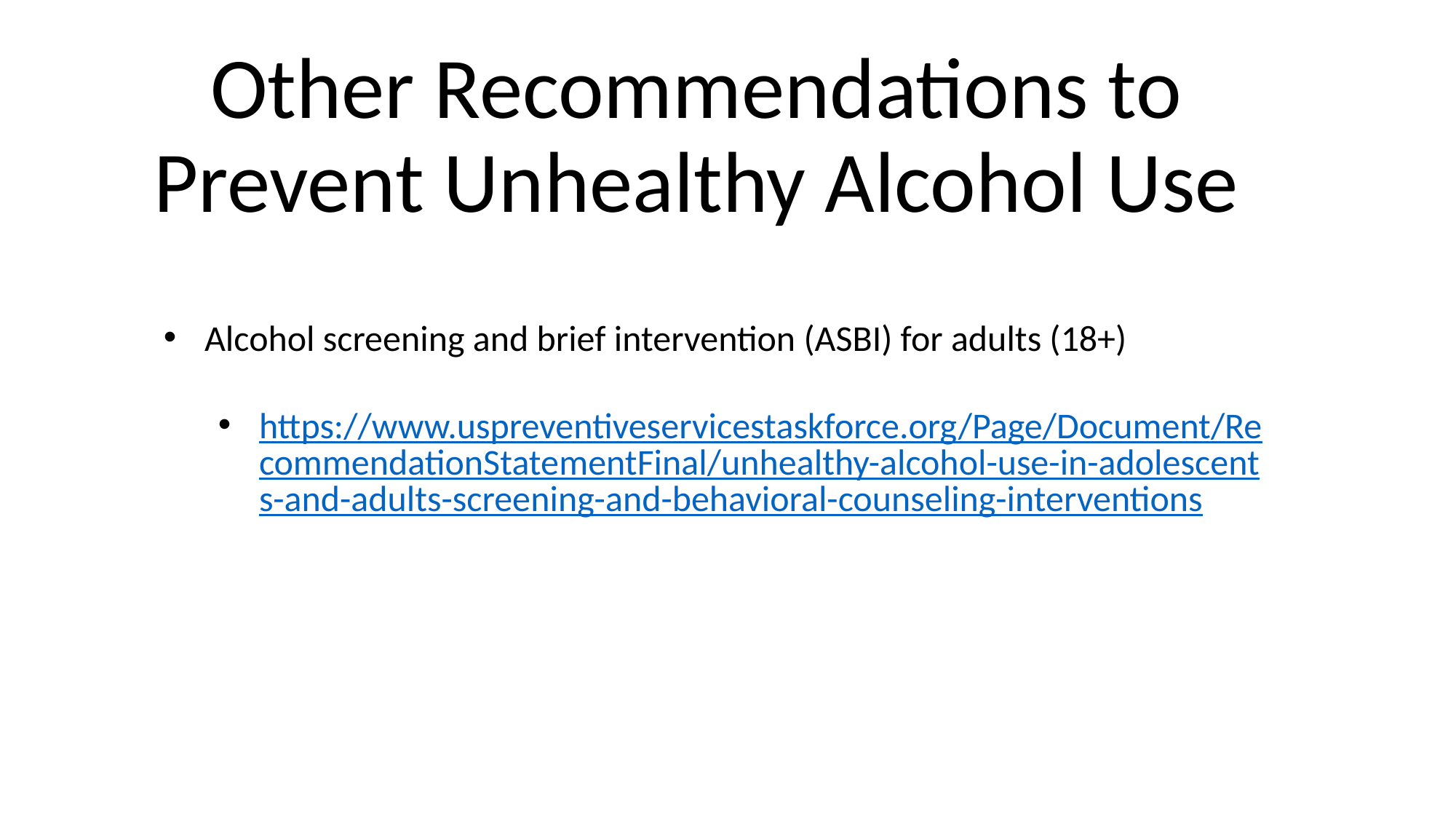

# Other Recommendations to Prevent Unhealthy Alcohol Use
Alcohol screening and brief intervention (ASBI) for adults (18+)

https://www.uspreventiveservicestaskforce.org/Page/Document/RecommendationStatementFinal/unhealthy-alcohol-use-in-adolescents-and-adults-screening-and-behavioral-counseling-interventions